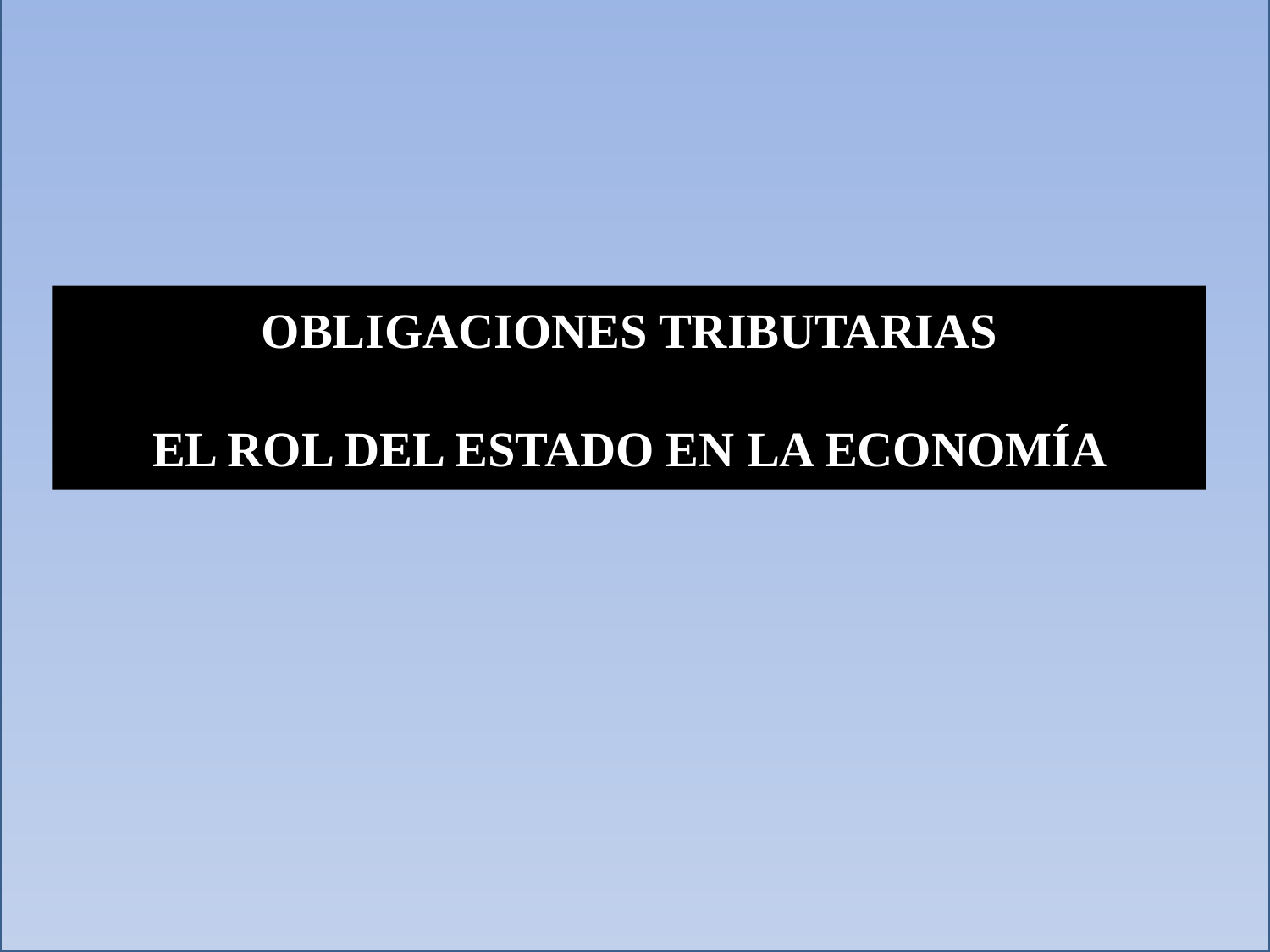

ttria
OBLIGACIONES TRIBUTARIAS

EL ROL DEL ESTADO EN LA ECONOMÍA